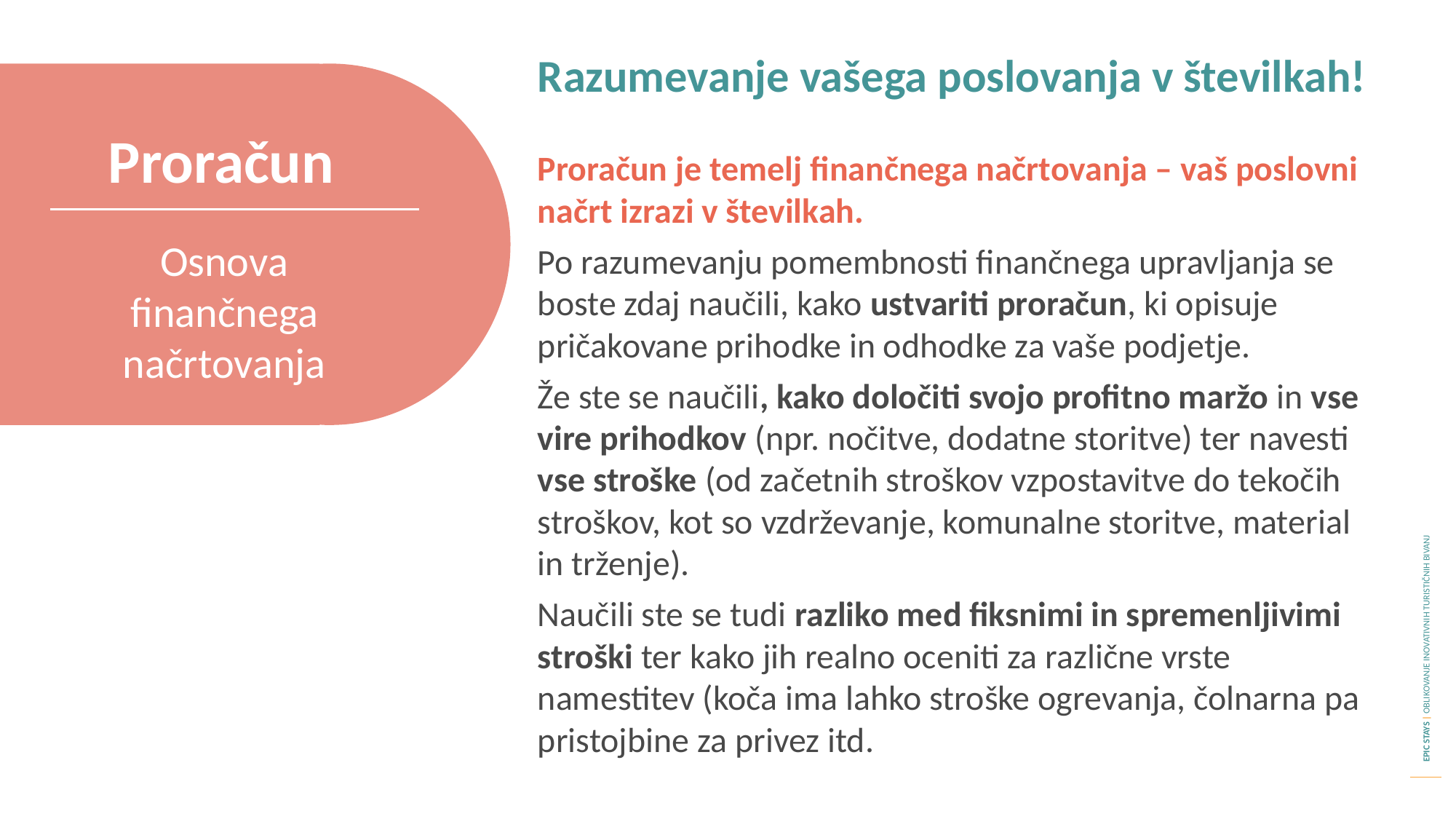

Razumevanje vašega poslovanja v številkah!
Proračun
Proračun je temelj finančnega načrtovanja – vaš poslovni načrt izrazi v številkah.
Po razumevanju pomembnosti finančnega upravljanja se boste zdaj naučili, kako ustvariti proračun, ki opisuje pričakovane prihodke in odhodke za vaše podjetje.
Že ste se naučili, kako določiti svojo profitno maržo in vse vire prihodkov (npr. nočitve, dodatne storitve) ter navesti vse stroške (od začetnih stroškov vzpostavitve do tekočih stroškov, kot so vzdrževanje, komunalne storitve, material in trženje).
Naučili ste se tudi razliko med fiksnimi in spremenljivimi stroški ter kako jih realno oceniti za različne vrste namestitev (koča ima lahko stroške ogrevanja, čolnarna pa pristojbine za privez itd.
Osnova finančnega načrtovanja